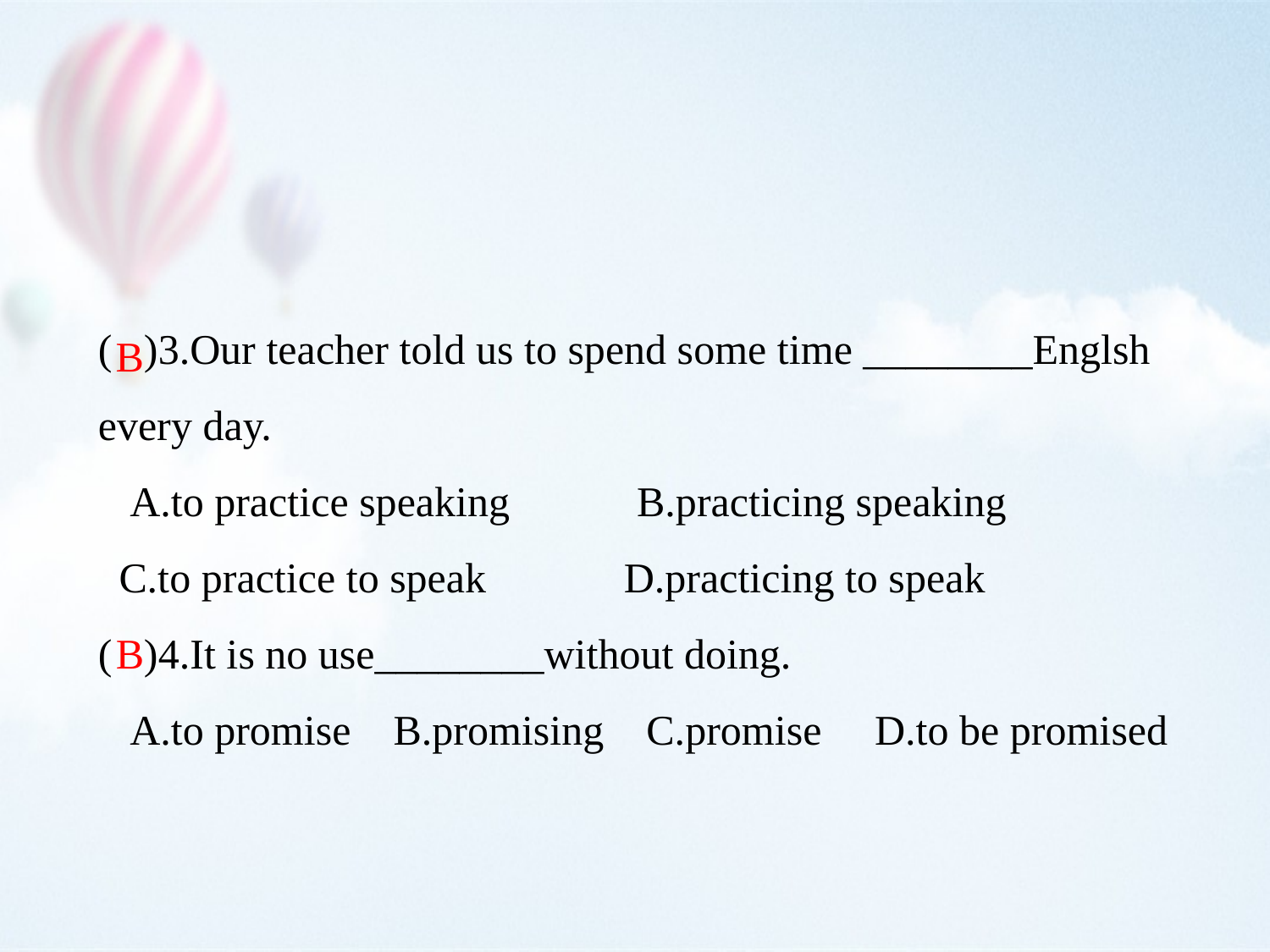

(   )3.Our teacher told us to spend some time ________Englsh every day.
   A.to practice speaking            B.practicing speaking
  C.to practice to speak             D.practicing to speak
(   )4.It is no use________without doing.
   A.to promise    B.promising    C.promise     D.to be promised

B
B